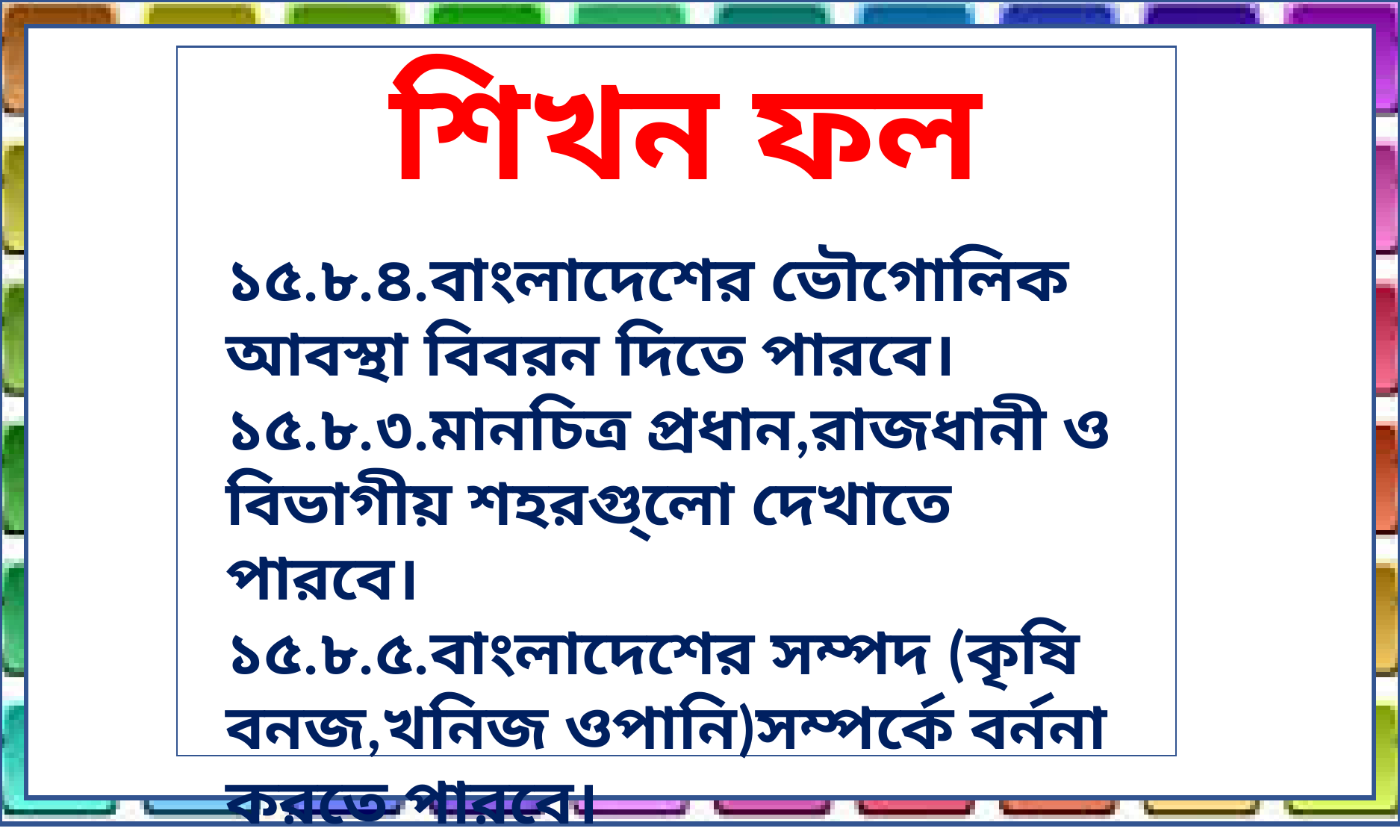

শিখন ফল

১৫.৮.৪.বাংলাদেশের ভৌগোলিক আবস্থা বিবরন দিতে পারবে।
১৫.৮.৩.মানচিত্র প্রধান,রাজধানী ও বিভাগীয় শহরগু্লো দেখাতে পারবে।
১৫.৮.৫.বাংলাদেশের সম্পদ (কৃষি বনজ,খনিজ ওপানি)সম্পর্কে বর্ননা করতে পারবে।